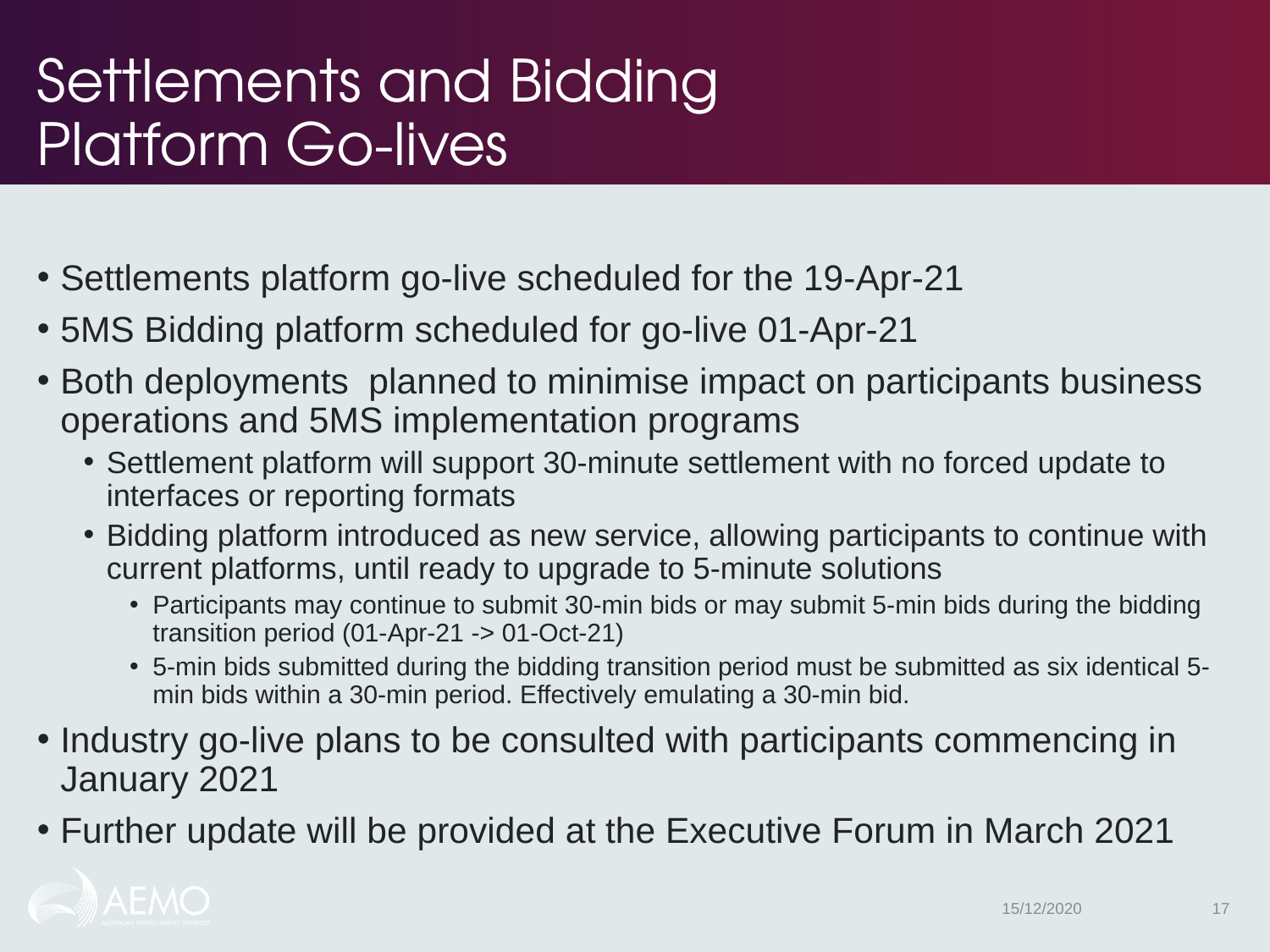

# Settlements and Bidding Platform Go-lives
Settlements platform go-live scheduled for the 19-Apr-21
5MS Bidding platform scheduled for go-live 01-Apr-21
Both deployments  planned to minimise impact on participants business operations and 5MS implementation programs
Settlement platform will support 30-minute settlement with no forced update to interfaces or reporting formats
Bidding platform introduced as new service, allowing participants to continue with current platforms, until ready to upgrade to 5-minute solutions
Participants may continue to submit 30-min bids or may submit 5-min bids during the bidding transition period (01-Apr-21 -> 01-Oct-21)
5-min bids submitted during the bidding transition period must be submitted as six identical 5-min bids within a 30-min period. Effectively emulating a 30-min bid.
Industry go-live plans to be consulted with participants commencing in January 2021
Further update will be provided at the Executive Forum in March 2021

15/12/2020
17